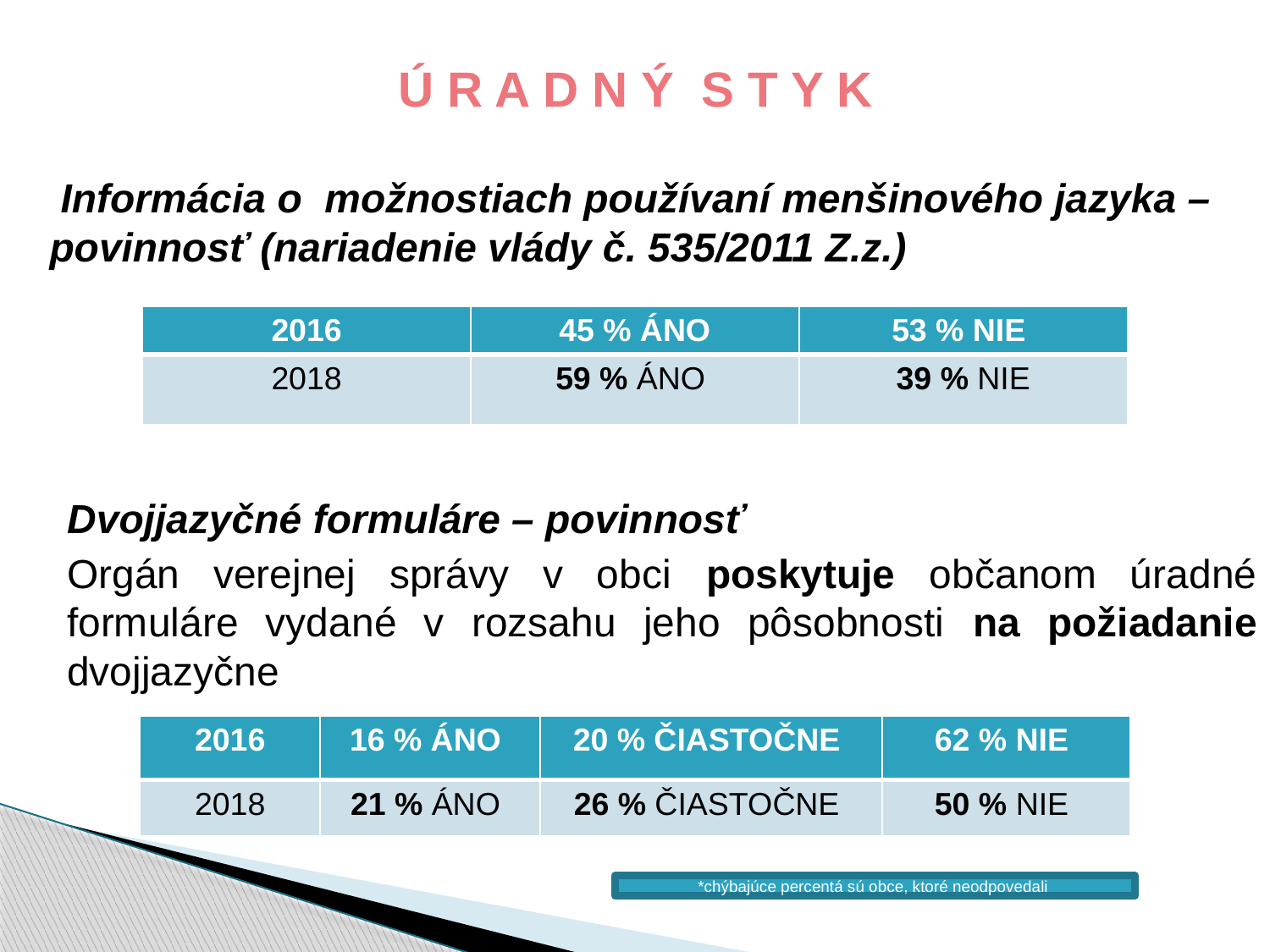

# Ú R A D N Ý  S T Y K
 Informácia o  možnostiach používaní menšinového jazyka – povinnosť (nariadenie vlády č. 535/2011 Z.z.)

Dvojjazyčné formuláre – povinnosť
Orgán verejnej správy v obci poskytuje občanom úradné formuláre vydané v rozsahu jeho pôsobnosti na požiadanie dvojjazyčne

| 2016 | 45 % ÁNO | 53 % NIE |
| --- | --- | --- |
| 2018 | 59 % ÁNO | 39 % NIE |
| 2016 | 16 % ÁNO | 20 % ČIASTOČNE | 62 % NIE |
| --- | --- | --- | --- |
| 2018 | 21 % ÁNO | 26 % ČIASTOČNE | 50 % NIE |
*chýbajúce percentá sú obce, ktoré neodpovedali